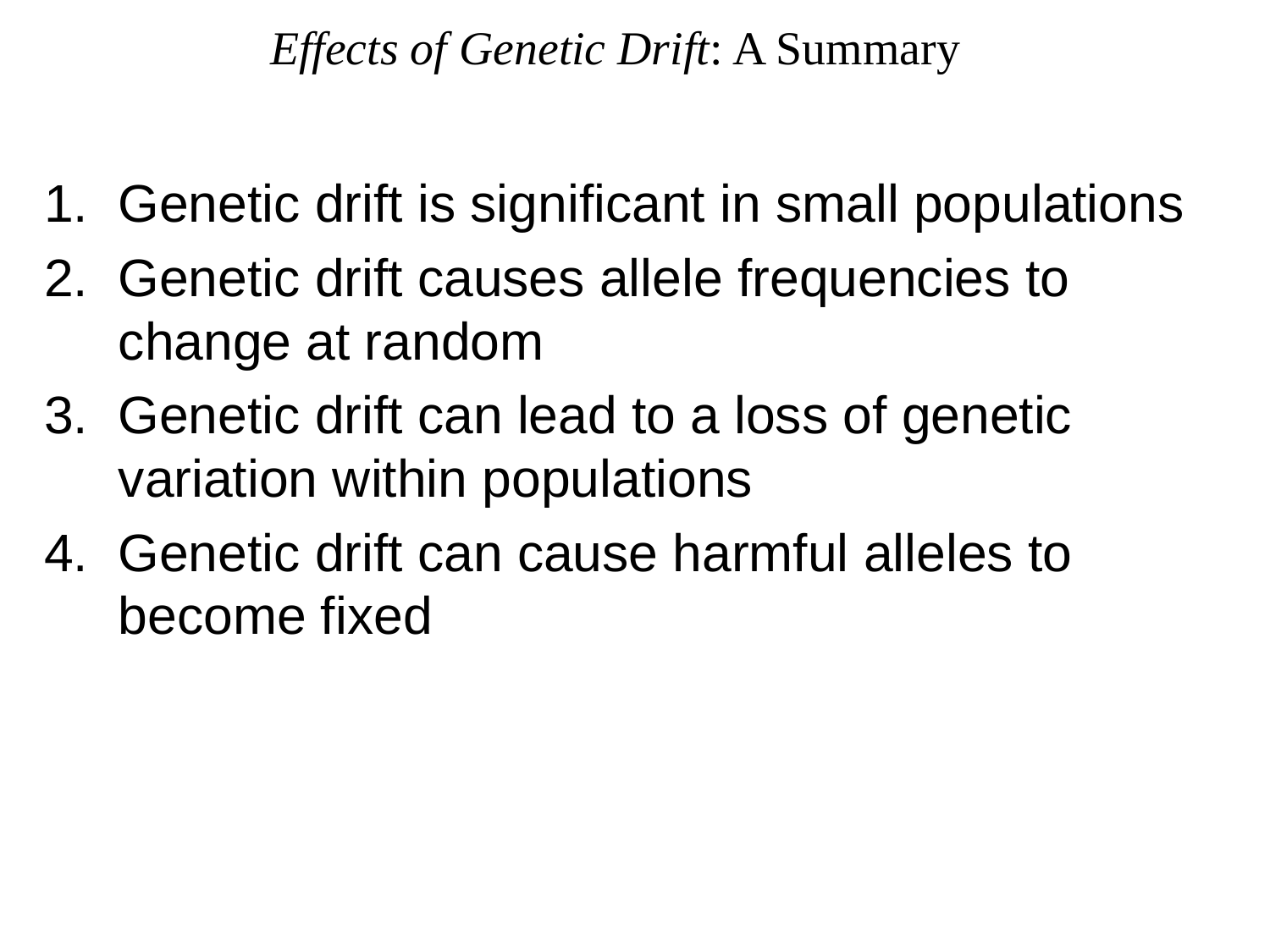

# Effects of Genetic Drift: A Summary
Genetic drift is significant in small populations
Genetic drift causes allele frequencies to change at random
Genetic drift can lead to a loss of genetic variation within populations
Genetic drift can cause harmful alleles to become fixed